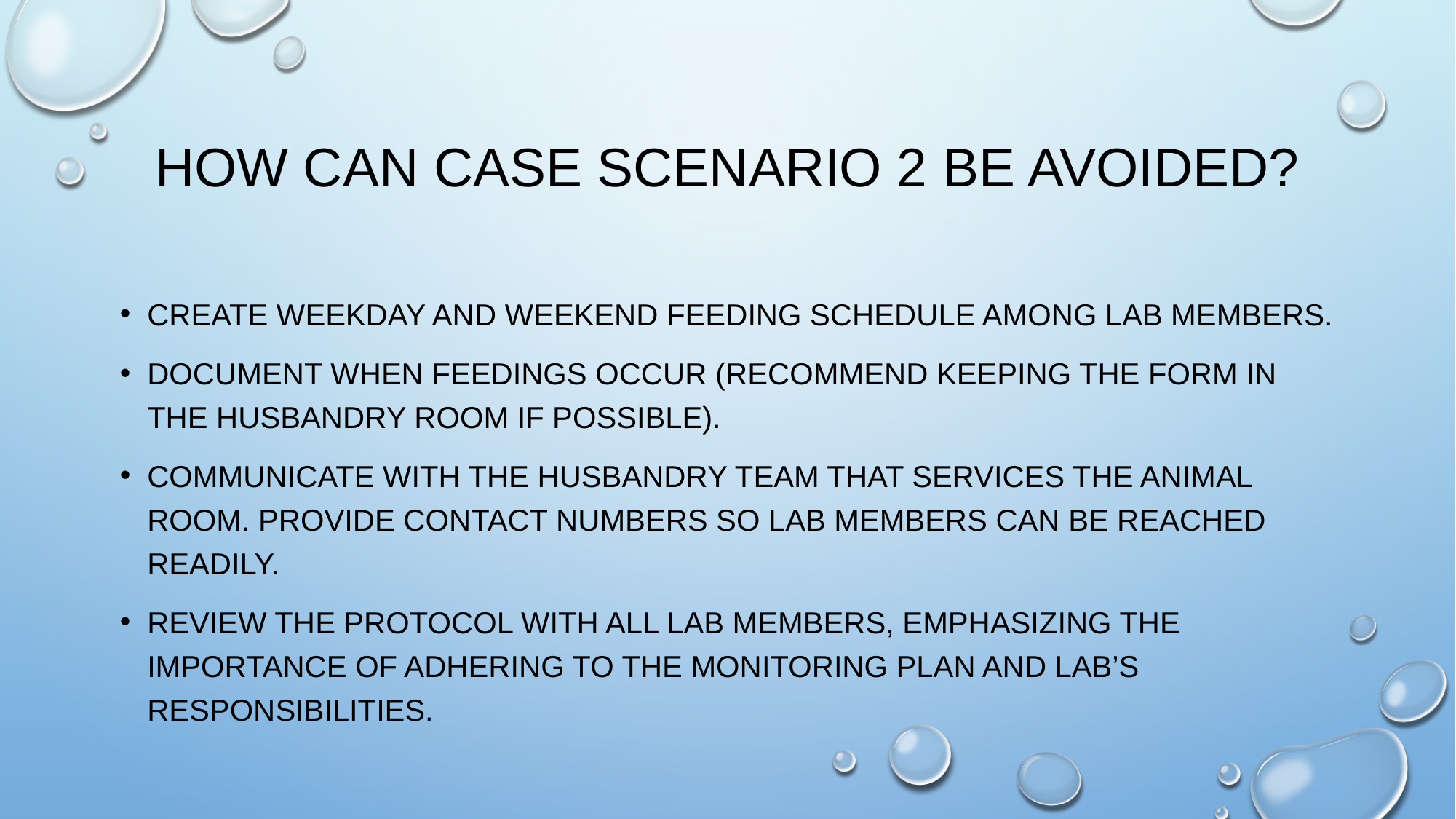

# How can case scenario 2 be avoided?
Create weekday and weekend feeding schedule among lab members.
Document when feedings occur (recommend keeping the form in the husbandry room if possible).
Communicate with the husbandry team that services the animal room. Provide contact numbers so lab members can be reached readily.
Review the protocol with all lab members, emphasizing the importance of adhering to the monitoring plan and lab’s responsibilities.